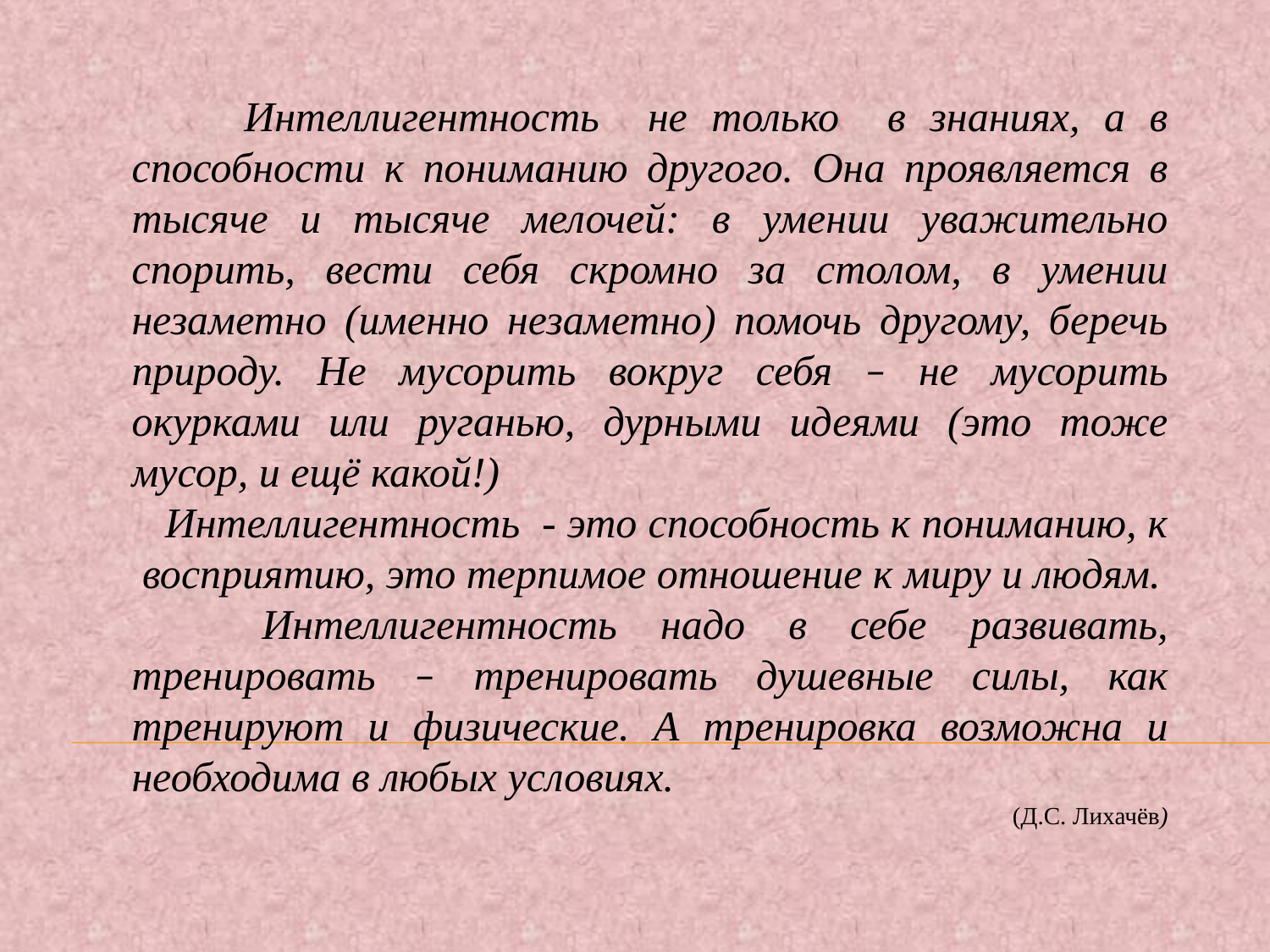

Интеллигентность  не только  в знаниях, а в способности к пониманию другого. Она проявляется в тысяче и тысяче мелочей: в умении уважительно спорить, вести себя скромно за столом, в умении незаметно (именно незаметно) помочь другому, беречь природу. Не мусорить вокруг себя – не мусорить окурками или руганью, дурными идеями (это тоже мусор, и ещё какой!)
   Интеллигентность  - это способность к пониманию, к  восприятию, это терпимое отношение к миру и людям.
   Интеллигентность надо в себе развивать, тренировать – тренировать душевные силы, как тренируют и физические. А тренировка возможна и необходима в любых условиях.
                                                                                                                                (Д.С. Лихачёв)